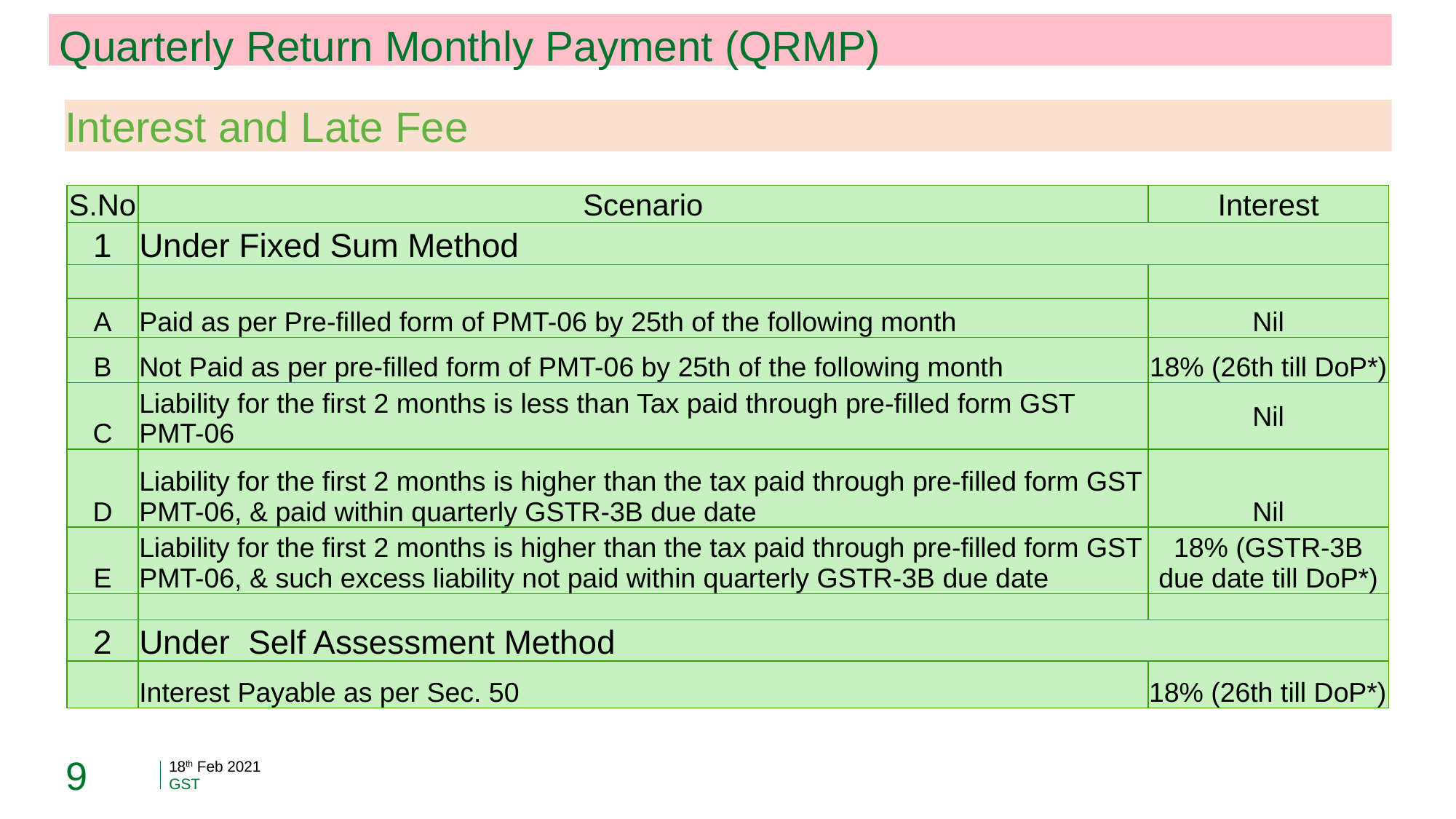

Quarterly Return Monthly Payment (QRMP)
Interest and Late Fee

| S.No | Scenario | Interest |
| --- | --- | --- |
| 1 | Under Fixed Sum Method |  |
|  |  |  |
| A | Paid as per Pre-filled form of PMT-06 by 25th of the following month | Nil |
| B | Not Paid as per pre-filled form of PMT-06 by 25th of the following month | 18% (26th till DoP\*) |
| C | Liability for the first 2 months is less than Tax paid through pre-filled form GST PMT-06 | Nil |
| D | Liability for the first 2 months is higher than the tax paid through pre-filled form GST PMT-06, & paid within quarterly GSTR-3B due date | Nil |
| E | Liability for the first 2 months is higher than the tax paid through pre-filled form GST PMT-06, & such excess liability not paid within quarterly GSTR-3B due date | 18% (GSTR-3B due date till DoP\*) |
|  |  |  |
| 2 | Under Self Assessment Method |  |
|  | Interest Payable as per Sec. 50 | 18% (26th till DoP\*) |